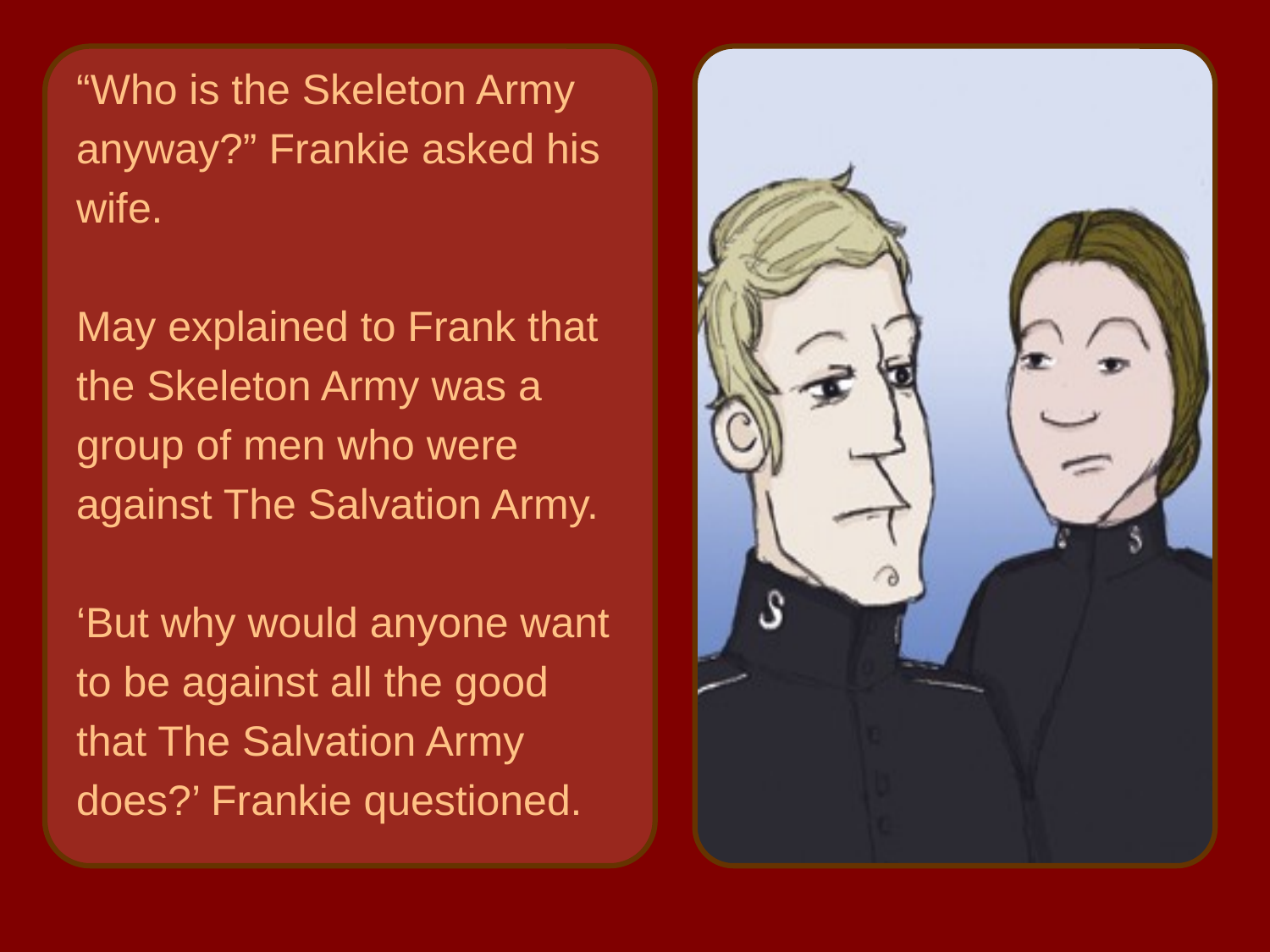

“Who is the Skeleton Army
anyway?” Frankie asked his
wife.

May explained to Frank that
the Skeleton Army was a
group of men who were
against The Salvation Army.

‘But why would anyone want
to be against all the good
that The Salvation Army
does?’ Frankie questioned.